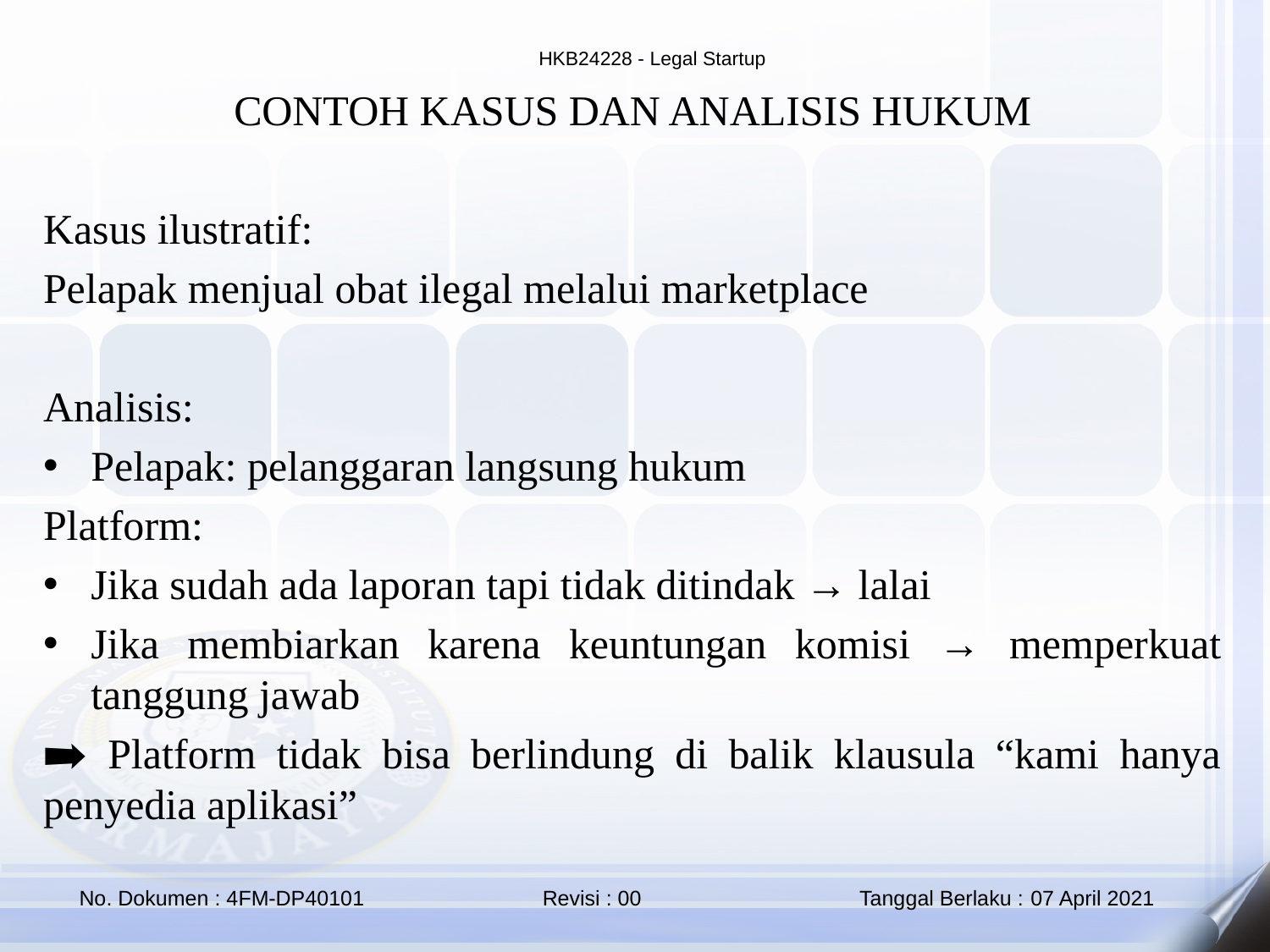

CONTOH KASUS DAN ANALISIS HUKUM

Kasus ilustratif:
Pelapak menjual obat ilegal melalui marketplace

Analisis:
Pelapak: pelanggaran langsung hukum
Platform:
Jika sudah ada laporan tapi tidak ditindak → lalai
Jika membiarkan karena keuntungan komisi → memperkuat tanggung jawab
➡️ Platform tidak bisa berlindung di balik klausula “kami hanya penyedia aplikasi”